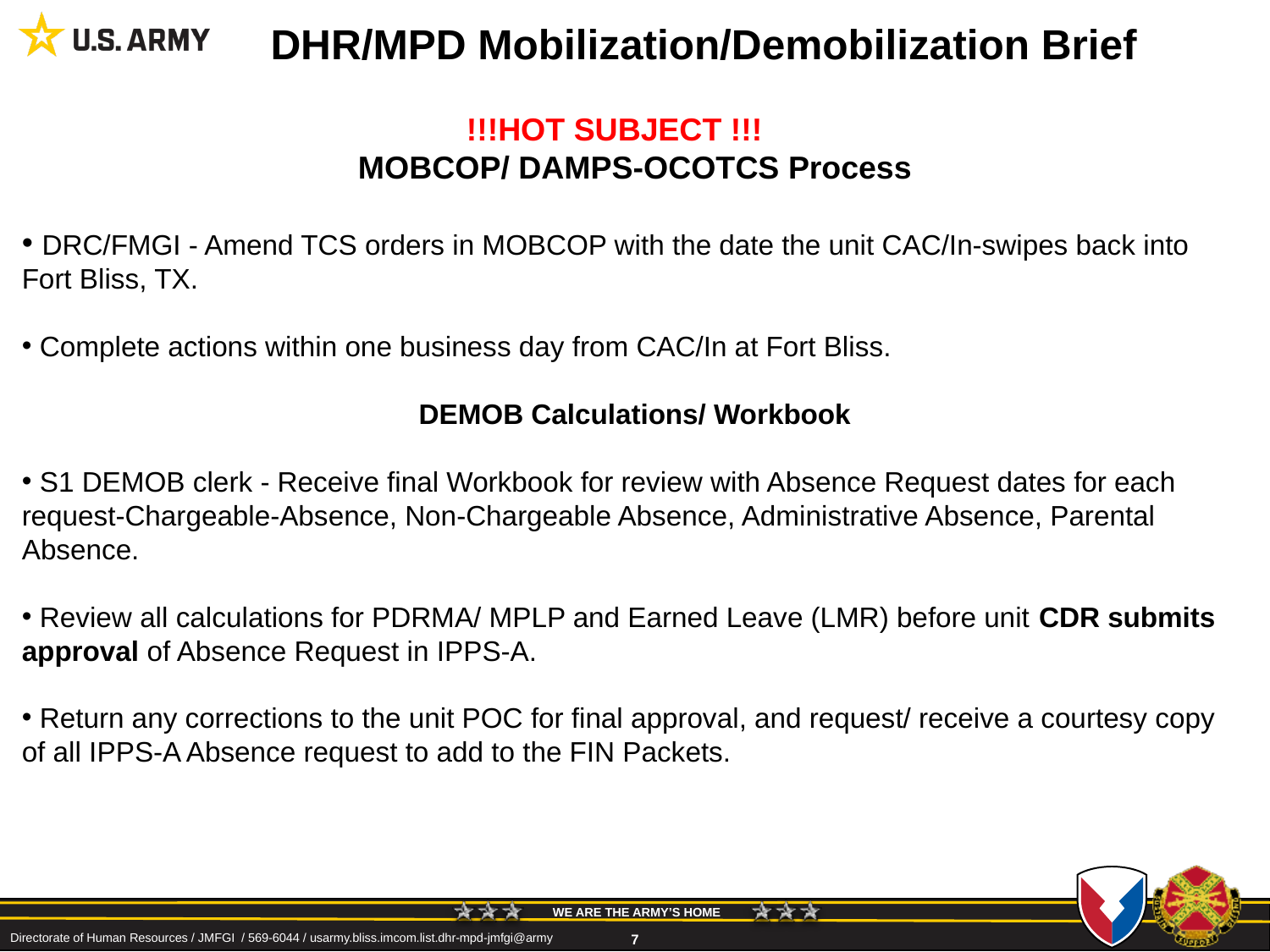

# DHR/MPD Mobilization/Demobilization Brief
                                                  !!!HOT SUBJECT !!!
MOBCOP/ DAMPS-OCOTCS Process

 DRC/FMGI - Amend TCS orders in MOBCOP with the date the unit CAC/In-swipes back into Fort Bliss, TX.

 Complete actions within one business day from CAC/In at Fort Bliss.

DEMOB Calculations/ Workbook

 S1 DEMOB clerk - Receive final Workbook for review with Absence Request dates for each request-Chargeable-Absence, Non-Chargeable Absence, Administrative Absence, Parental Absence.

 Review all calculations for PDRMA/ MPLP and Earned Leave (LMR) before unit CDR submits approval of Absence Request in IPPS-A.

 Return any corrections to the unit POC for final approval, and request/ receive a courtesy copy of all IPPS-A Absence request to add to the FIN Packets.
 Directorate of Human Resources / JMFGI  / 569-6044 / usarmy.bliss.imcom.list.dhr-mpd-jmfgi@army